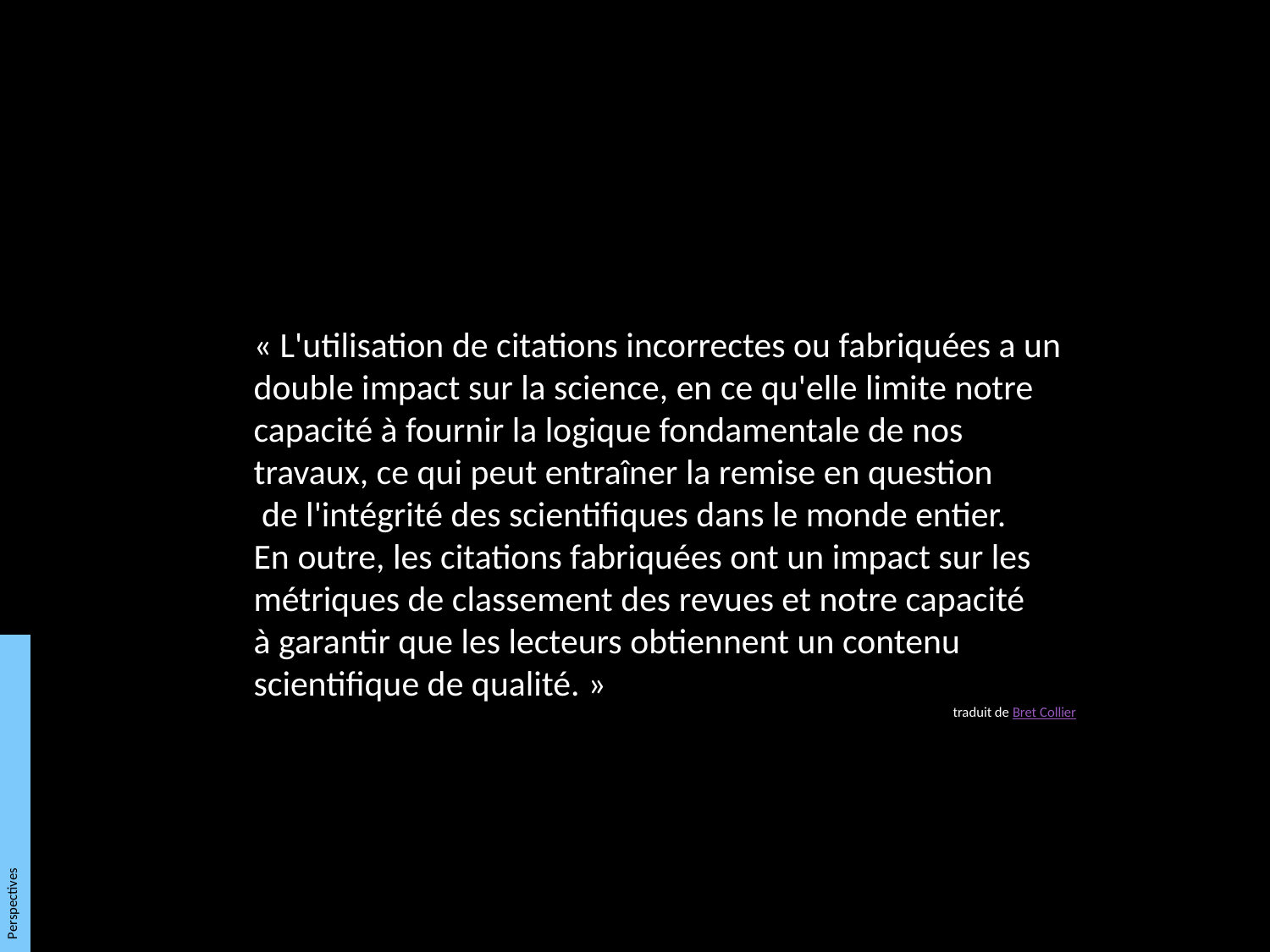

« L'utilisation de citations incorrectes ou fabriquées a un double impact sur la science, en ce qu'elle limite notre capacité à fournir la logique fondamentale de nos travaux, ce qui peut entraîner la remise en question
 de l'intégrité des scientifiques dans le monde entier.
En outre, les citations fabriquées ont un impact sur les métriques de classement des revues et notre capacité
à garantir que les lecteurs obtiennent un contenu scientifique de qualité. »
traduit de Bret Collier